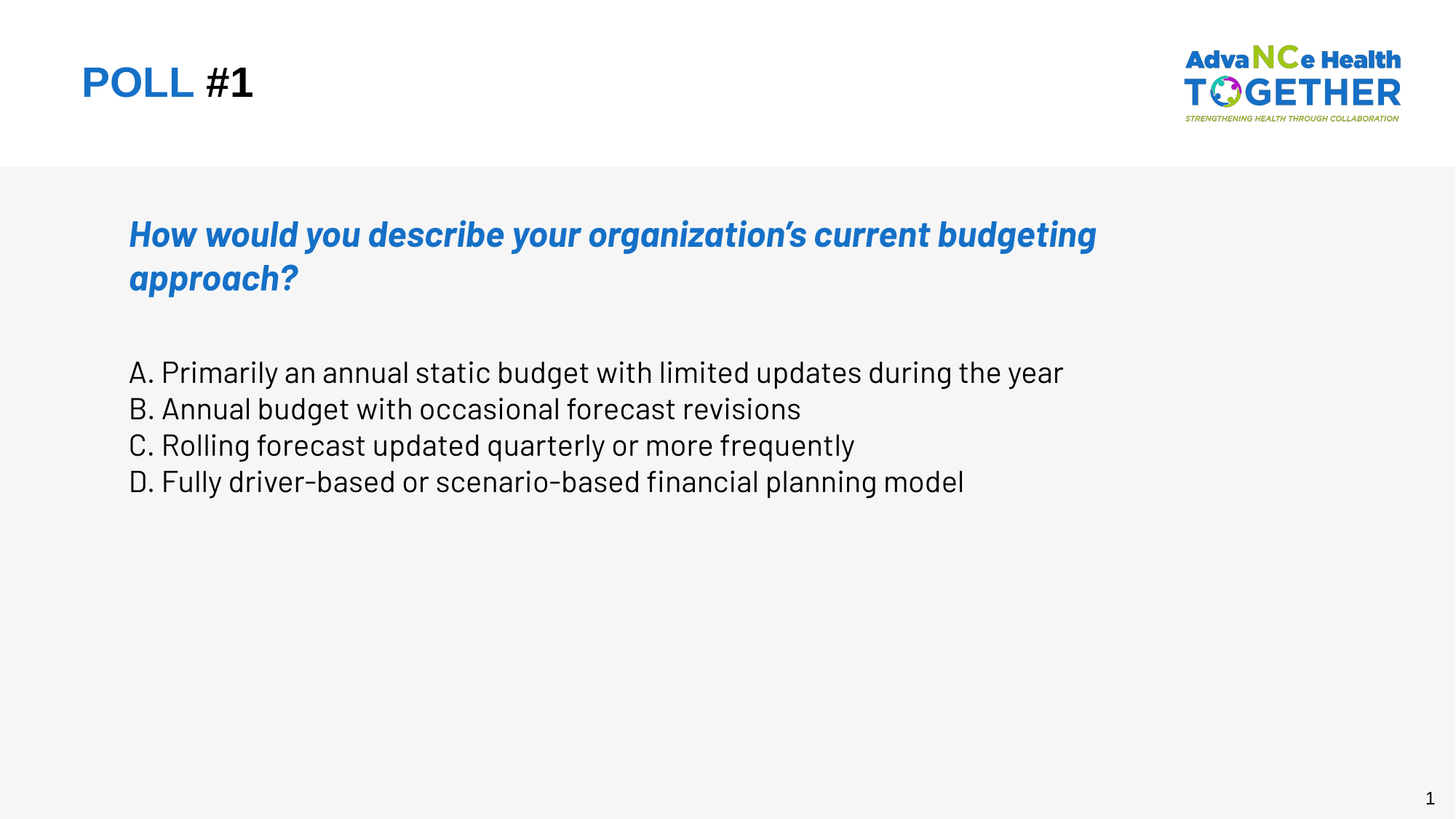

POLL #1
How would you describe your organization’s current budgeting approach?
A. Primarily an annual static budget with limited updates during the year
B. Annual budget with occasional forecast revisions
C. Rolling forecast updated quarterly or more frequently
D. Fully driver-based or scenario-based financial planning model
1